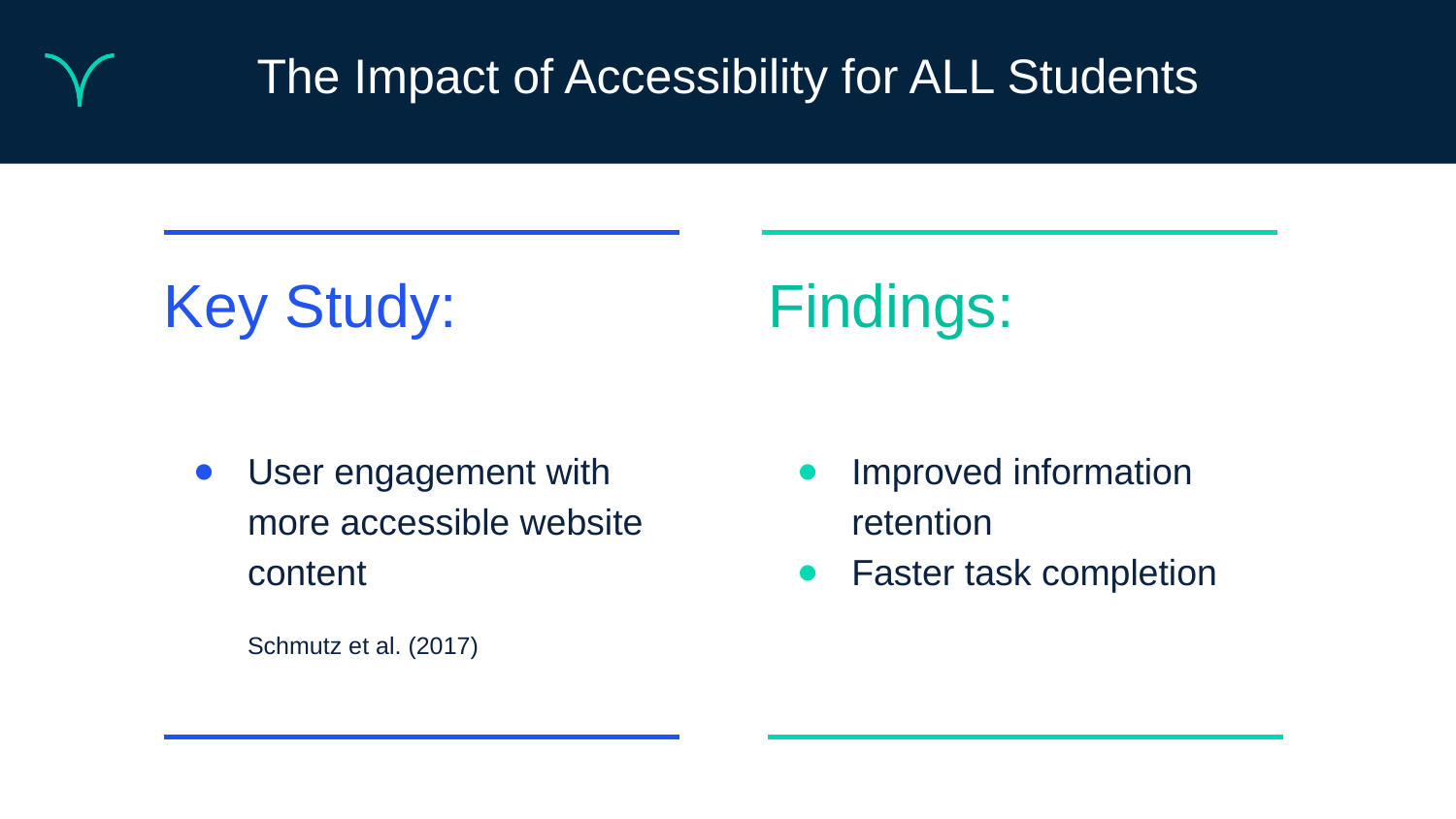

The Impact of Accessibility for ALL Students
Key Study:
# Findings:
User engagement with more accessible website content
Schmutz et al. (2017)
Improved information retention
Faster task completion